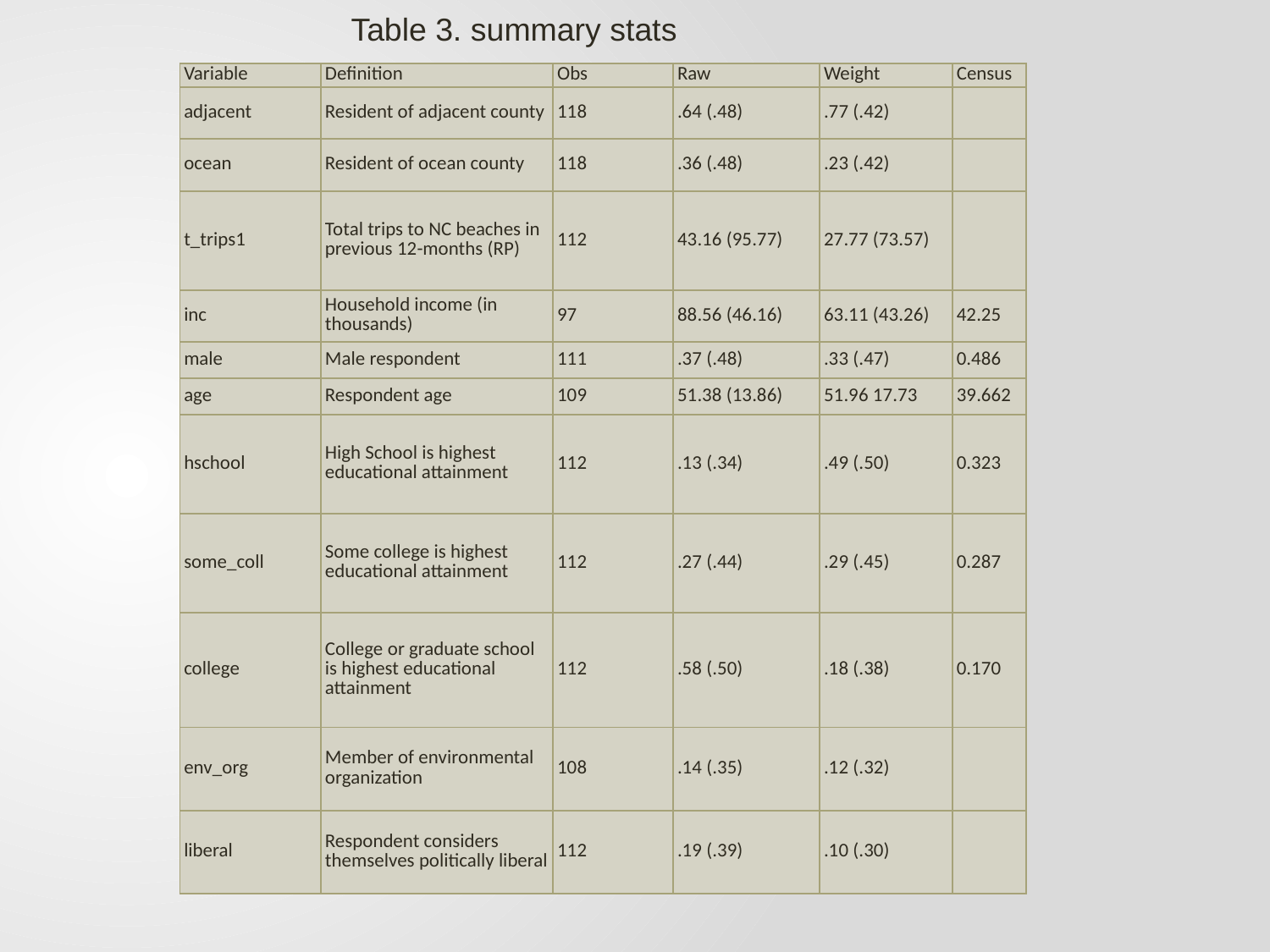

Table 3. summary stats
| Variable | Definition | Obs | Raw | Weight | Census |
| --- | --- | --- | --- | --- | --- |
| adjacent | Resident of adjacent county | 118 | .64 (.48) | .77 (.42) |  |
| ocean | Resident of ocean county | 118 | .36 (.48) | .23 (.42) |  |
| t\_trips1 | Total trips to NC beaches in previous 12-months (RP) | 112 | 43.16 (95.77) | 27.77 (73.57) |  |
| inc | Household income (in thousands) | 97 | 88.56 (46.16) | 63.11 (43.26) | 42.25 |
| male | Male respondent | 111 | .37 (.48) | .33 (.47) | 0.486 |
| age | Respondent age | 109 | 51.38 (13.86) | 51.96 17.73 | 39.662 |
| hschool | High School is highest educational attainment | 112 | .13 (.34) | .49 (.50) | 0.323 |
| some\_coll | Some college is highest educational attainment | 112 | .27 (.44) | .29 (.45) | 0.287 |
| college | College or graduate school is highest educational attainment | 112 | .58 (.50) | .18 (.38) | 0.170 |
| env\_org | Member of environmental organization | 108 | .14 (.35) | .12 (.32) |  |
| liberal | Respondent considers themselves politically liberal | 112 | .19 (.39) | .10 (.30) |  |